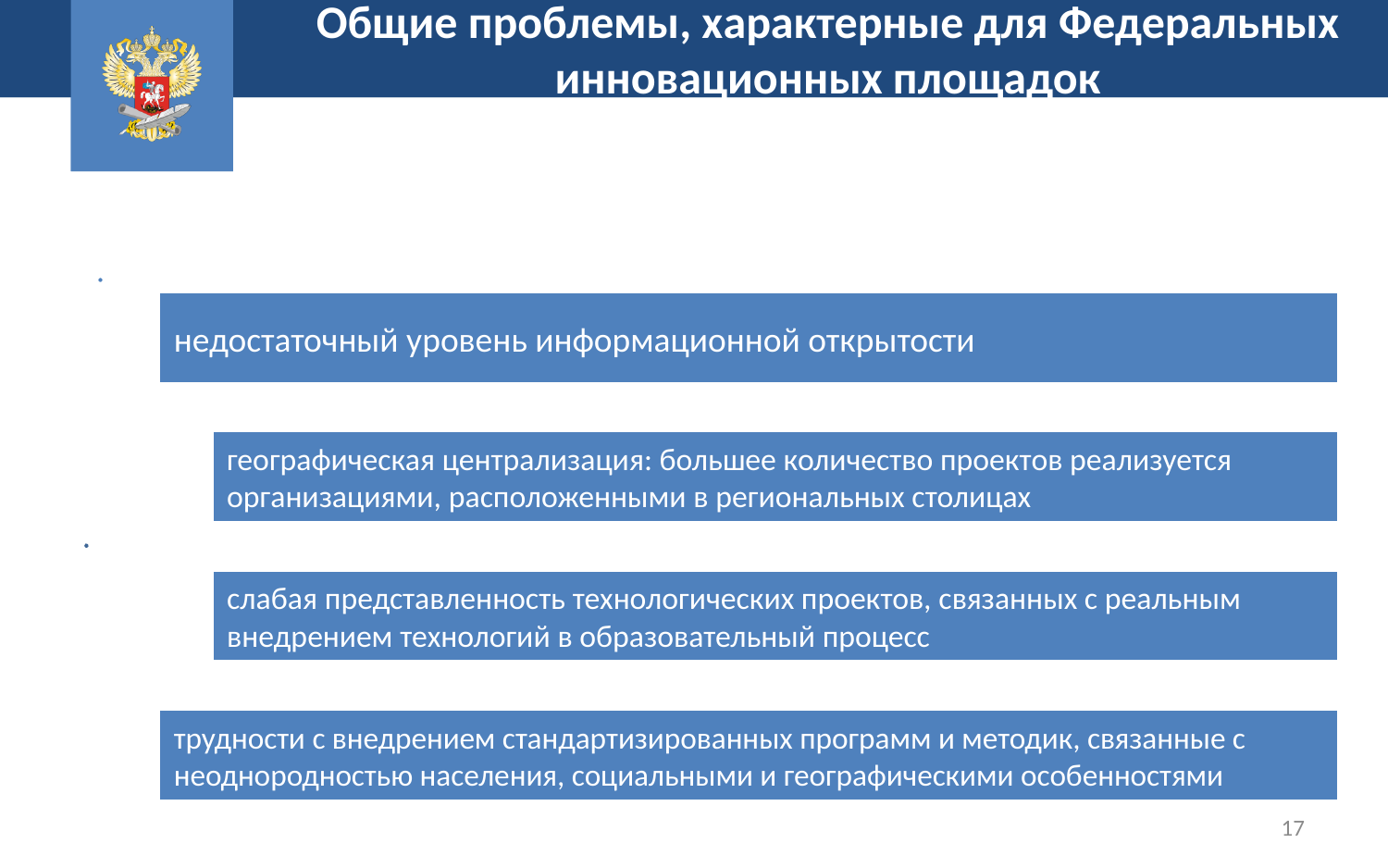

Общие проблемы, характерные для Федеральных инновационных площадок
недостаточный уровень информационной открытости
географическая централизация: большее количество проектов реализуется организациями, расположенными в региональных столицах
слабая представленность технологических проектов, связанных с реальным внедрением технологий в образовательный процесс
трудности с внедрением стандартизированных программ и методик, связанные с неоднородностью населения, социальными и географическими особенностями
17